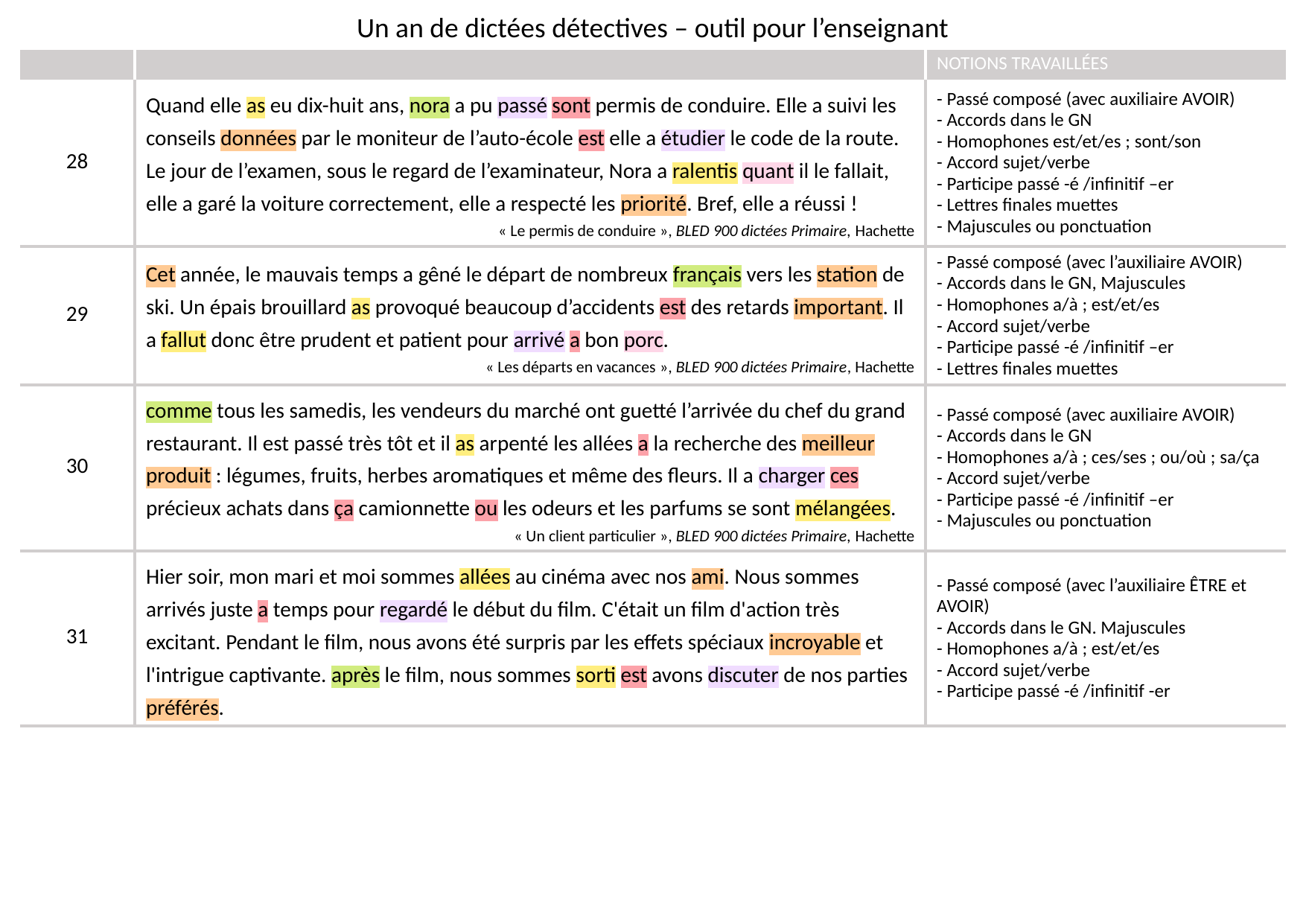

| Un an de dictées détectives – outil pour l’enseignant |  |  |
| --- | --- | --- |
|  |  | NOTIONS TRAVAILLÉES |
| 28 | Quand elle as eu dix-huit ans, nora a pu passé sont permis de conduire. Elle a suivi les conseils données par le moniteur de l’auto-école est elle a étudier le code de la route. Le jour de l’examen, sous le regard de l’examinateur, Nora a ralentis quant il le fallait, elle a garé la voiture correctement, elle a respecté les priorité. Bref, elle a réussi ! « Le permis de conduire », BLED 900 dictées Primaire, Hachette | - Passé composé (avec auxiliaire AVOIR) - Accords dans le GN - Homophones est/et/es ; sont/son - Accord sujet/verbe - Participe passé -é /infinitif –er - Lettres finales muettes - Majuscules ou ponctuation |
| 29 | Cet année, le mauvais temps a gêné le départ de nombreux français vers les station de ski. Un épais brouillard as provoqué beaucoup d’accidents est des retards important. Il a fallut donc être prudent et patient pour arrivé a bon porc. « Les départs en vacances », BLED 900 dictées Primaire, Hachette | - Passé composé (avec l’auxiliaire AVOIR) - Accords dans le GN, Majuscules - Homophones a/à ; est/et/es - Accord sujet/verbe - Participe passé -é /infinitif –er - Lettres finales muettes |
| 30 | comme tous les samedis, les vendeurs du marché ont guetté l’arrivée du chef du grand restaurant. Il est passé très tôt et il as arpenté les allées a la recherche des meilleur produit : légumes, fruits, herbes aromatiques et même des fleurs. Il a charger ces précieux achats dans ça camionnette ou les odeurs et les parfums se sont mélangées. « Un client particulier », BLED 900 dictées Primaire, Hachette | - Passé composé (avec auxiliaire AVOIR) - Accords dans le GN - Homophones a/à ; ces/ses ; ou/où ; sa/ça - Accord sujet/verbe - Participe passé -é /infinitif –er - Majuscules ou ponctuation |
| 31 | Hier soir, mon mari et moi sommes allées au cinéma avec nos ami. Nous sommes arrivés juste a temps pour regardé le début du film. C'était un film d'action très excitant. Pendant le film, nous avons été surpris par les effets spéciaux incroyable et l'intrigue captivante. après le film, nous sommes sorti est avons discuter de nos parties préférés. | - Passé composé (avec l’auxiliaire ÊTRE et AVOIR) - Accords dans le GN. Majuscules - Homophones a/à ; est/et/es - Accord sujet/verbe - Participe passé -é /infinitif -er |